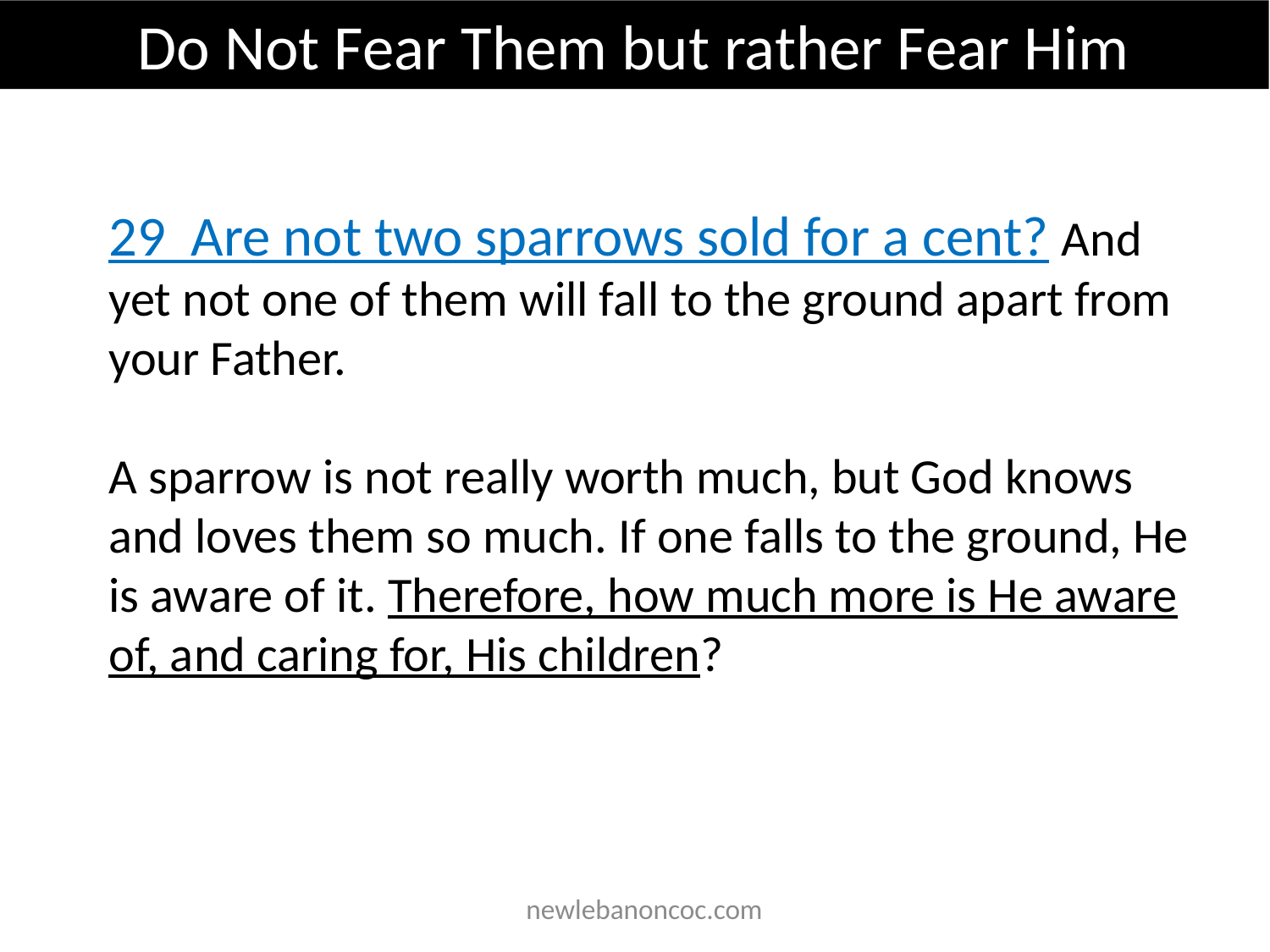

Do Not Fear Them but rather Fear Him
29  Are not two sparrows sold for a cent? And yet not one of them will fall to the ground apart from your Father.

A sparrow is not really worth much, but God knows and loves them so much. If one falls to the ground, He is aware of it. Therefore, how much more is He aware of, and caring for, His children?
   newlebanoncoc.com